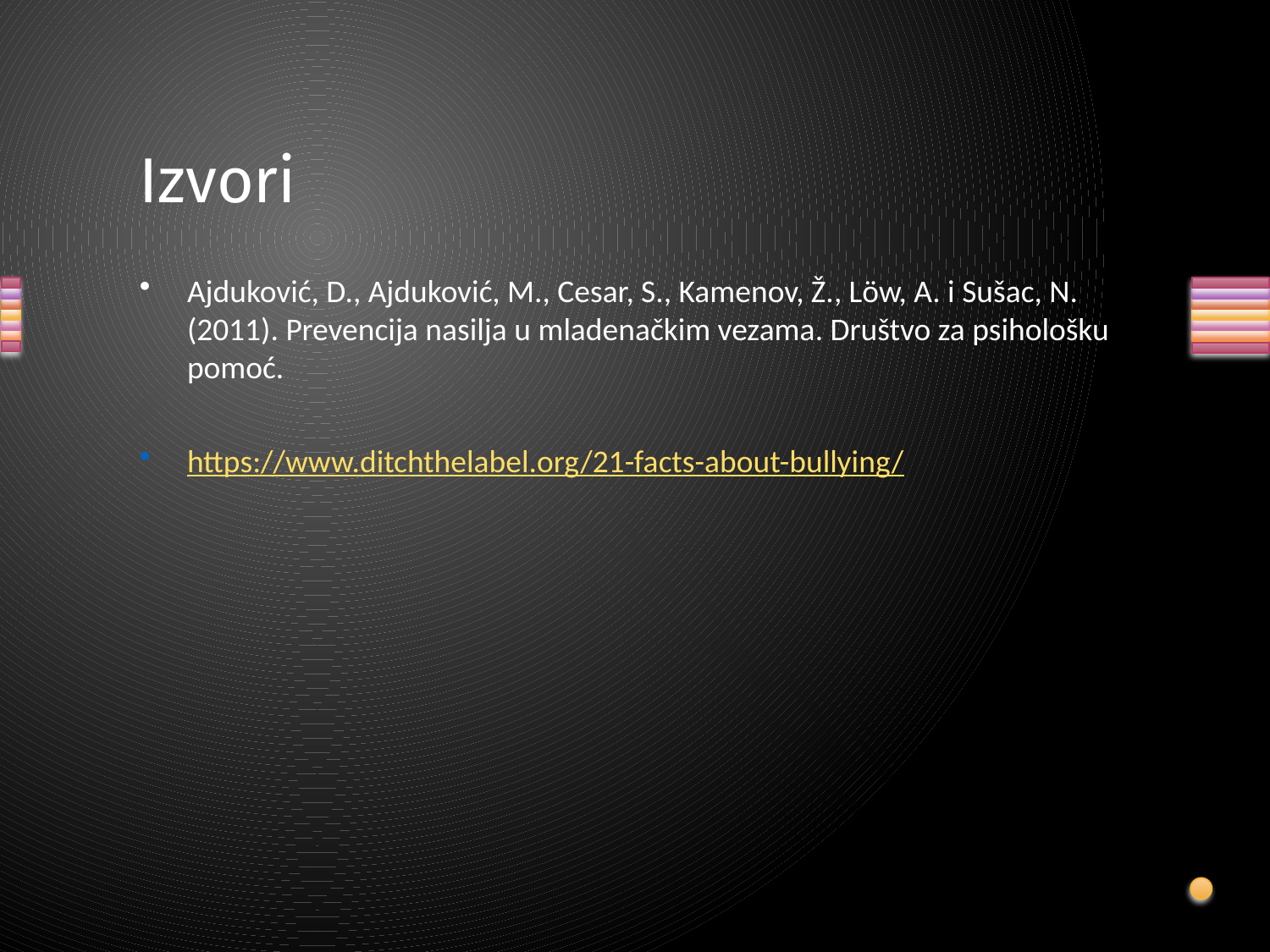

# Izvori
Ajduković, D., Ajduković, M., Cesar, S., Kamenov, Ž., Löw, A. i Sušac, N. (2011). Prevencija nasilja u mladenačkim vezama. Društvo za psihološku pomoć.

https://www.ditchthelabel.org/21-facts-about-bullying/